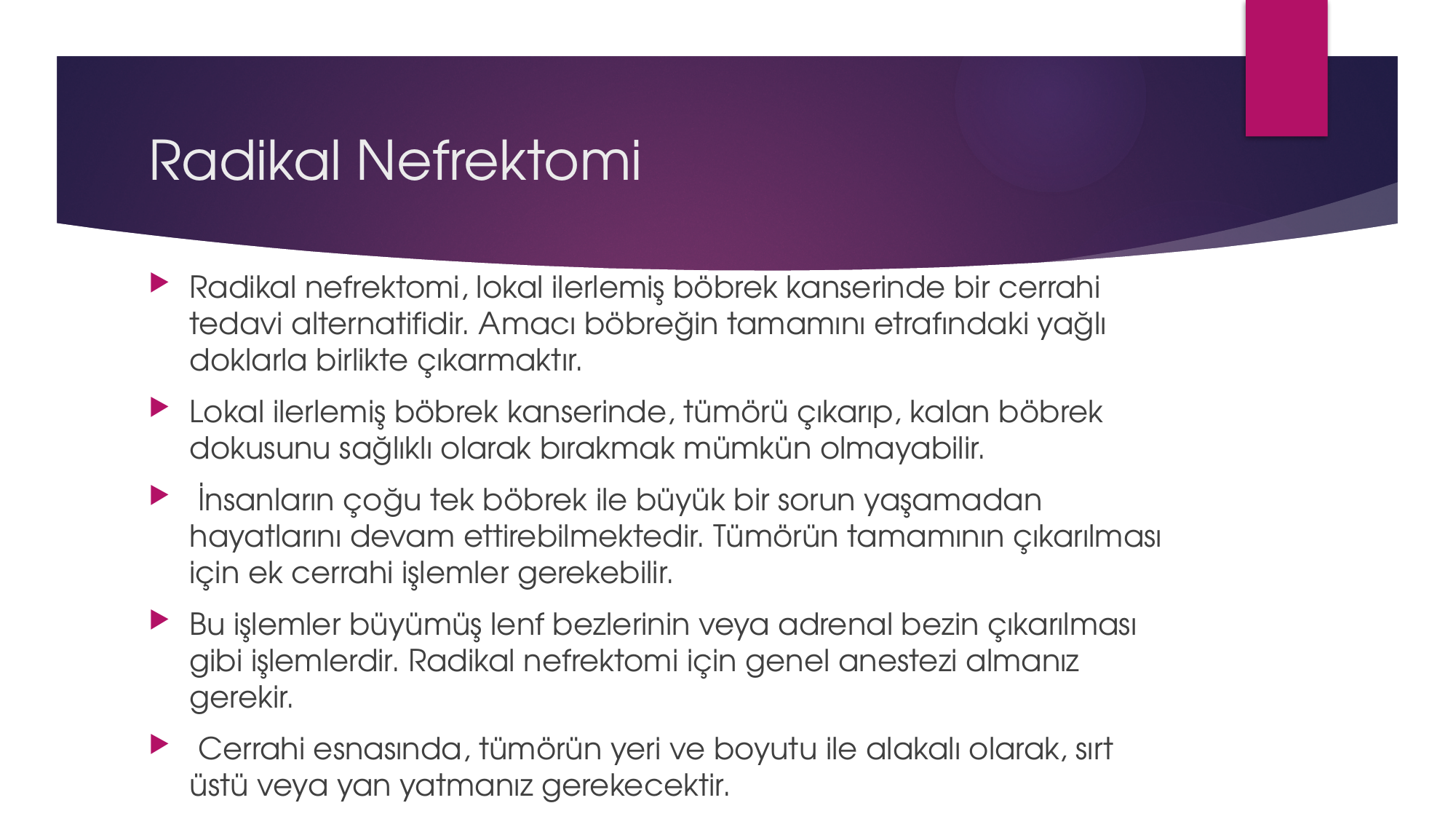

# Radikal Nefrektomi
Radikal nefrektomi, lokal ilerlemiş böbrek kanserinde bir cerrahi tedavi alternatifidir. Amacı böbreğin tamamını etrafındaki yağlı doklarla birlikte çıkarmaktır.
Lokal ilerlemiş böbrek kanserinde, tümörü çıkarıp, kalan böbrek dokusunu sağlıklı olarak bırakmak mümkün olmayabilir.
 İnsanların çoğu tek böbrek ile büyük bir sorun yaşamadan hayatlarını devam ettirebilmektedir. Tümörün tamamının çıkarılması için ek cerrahi işlemler gerekebilir.
Bu işlemler büyümüş lenf bezlerinin veya adrenal bezin çıkarılması gibi işlemlerdir. Radikal nefrektomi için genel anestezi almanız gerekir.
 Cerrahi esnasında, tümörün yeri ve boyutu ile alakalı olarak, sırt üstü veya yan yatmanız gerekecektir.